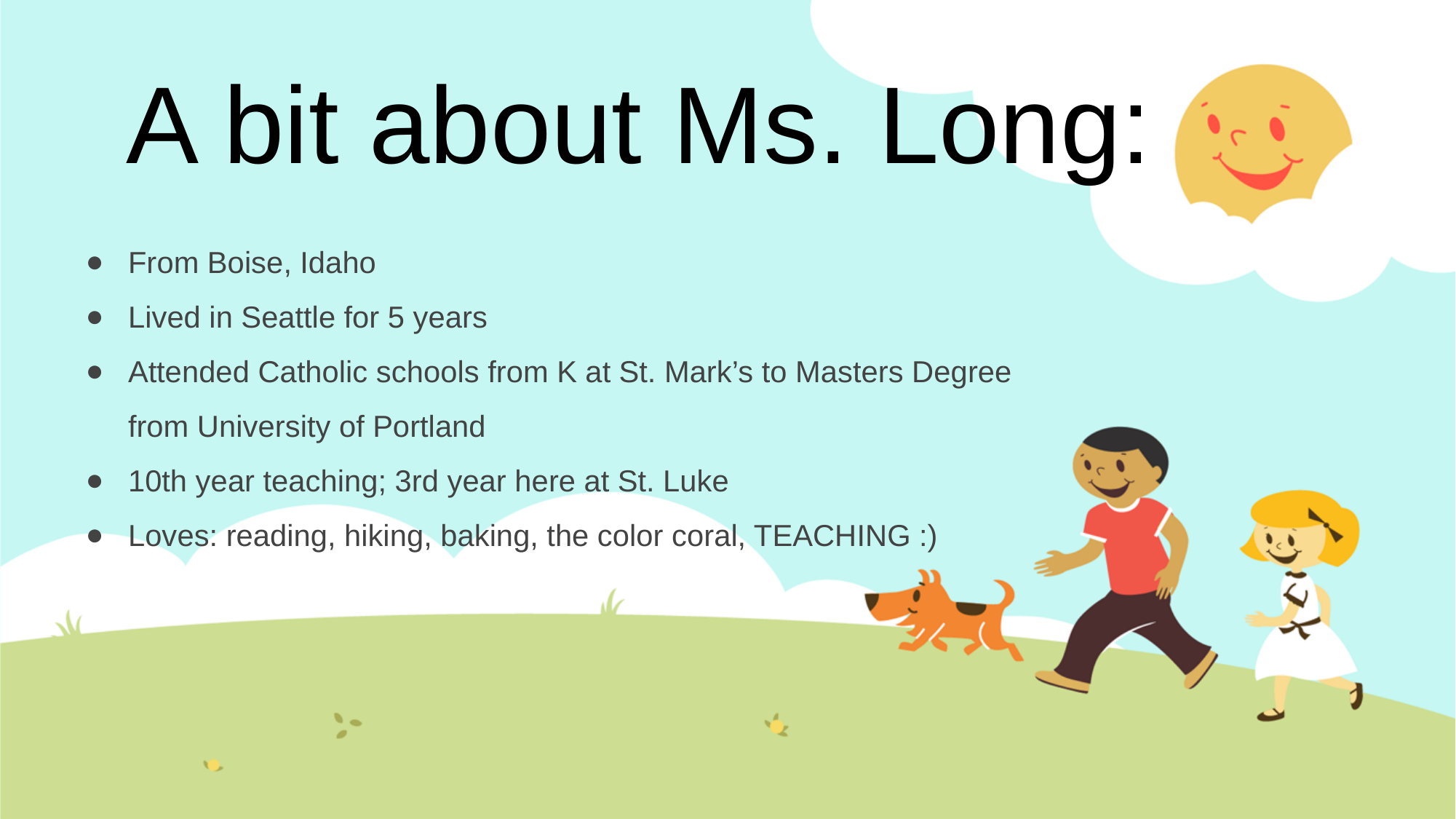

# A bit about Ms. Long:
From Boise, Idaho
Lived in Seattle for 5 years
Attended Catholic schools from K at St. Mark’s to Masters Degree from University of Portland
10th year teaching; 3rd year here at St. Luke
Loves: reading, hiking, baking, the color coral, TEACHING :)